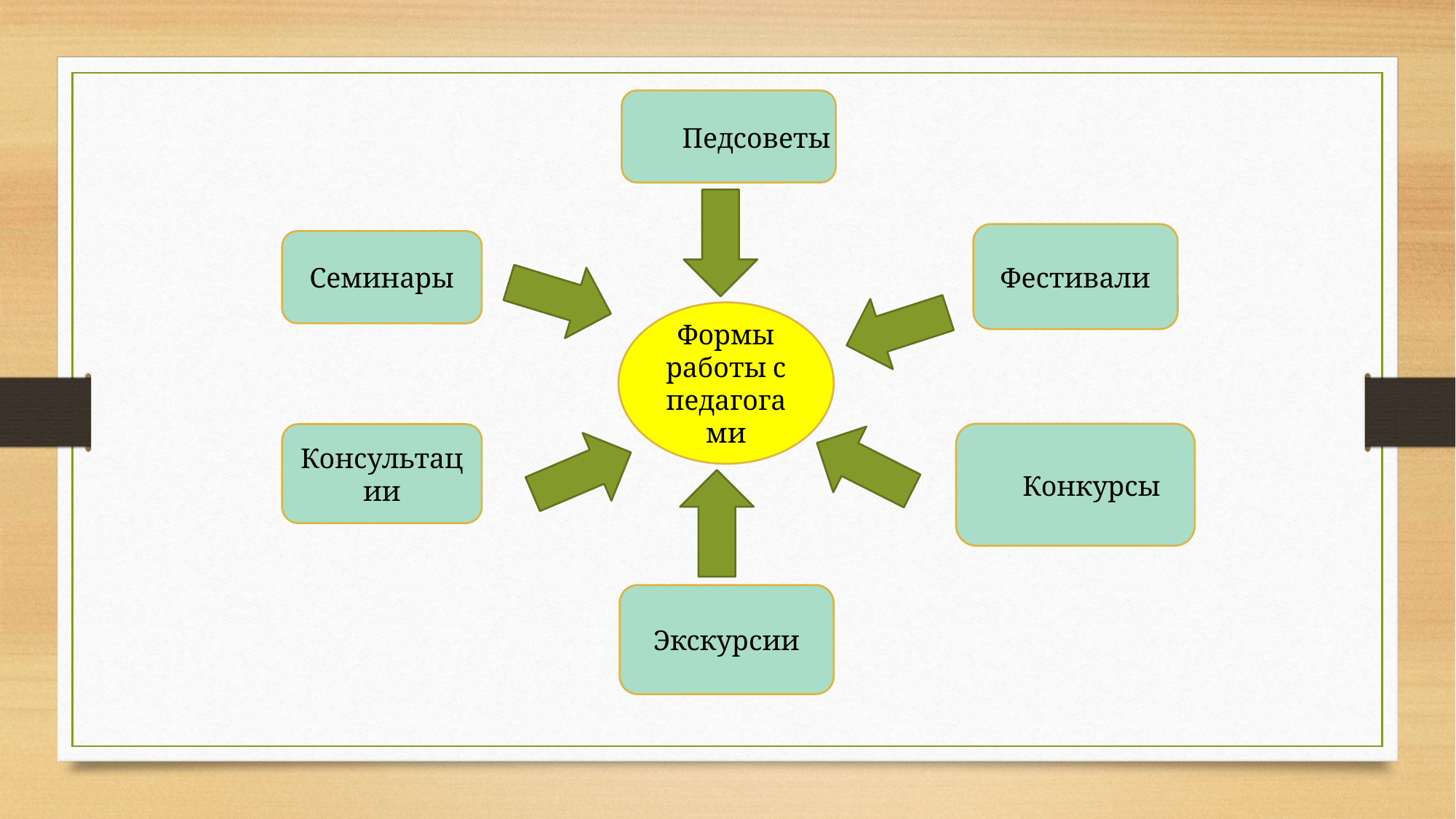

Педсоветы

Фестивали
Семинары

Формы работы с педагогами

Консультации

 Конкурсы

Экскурсии